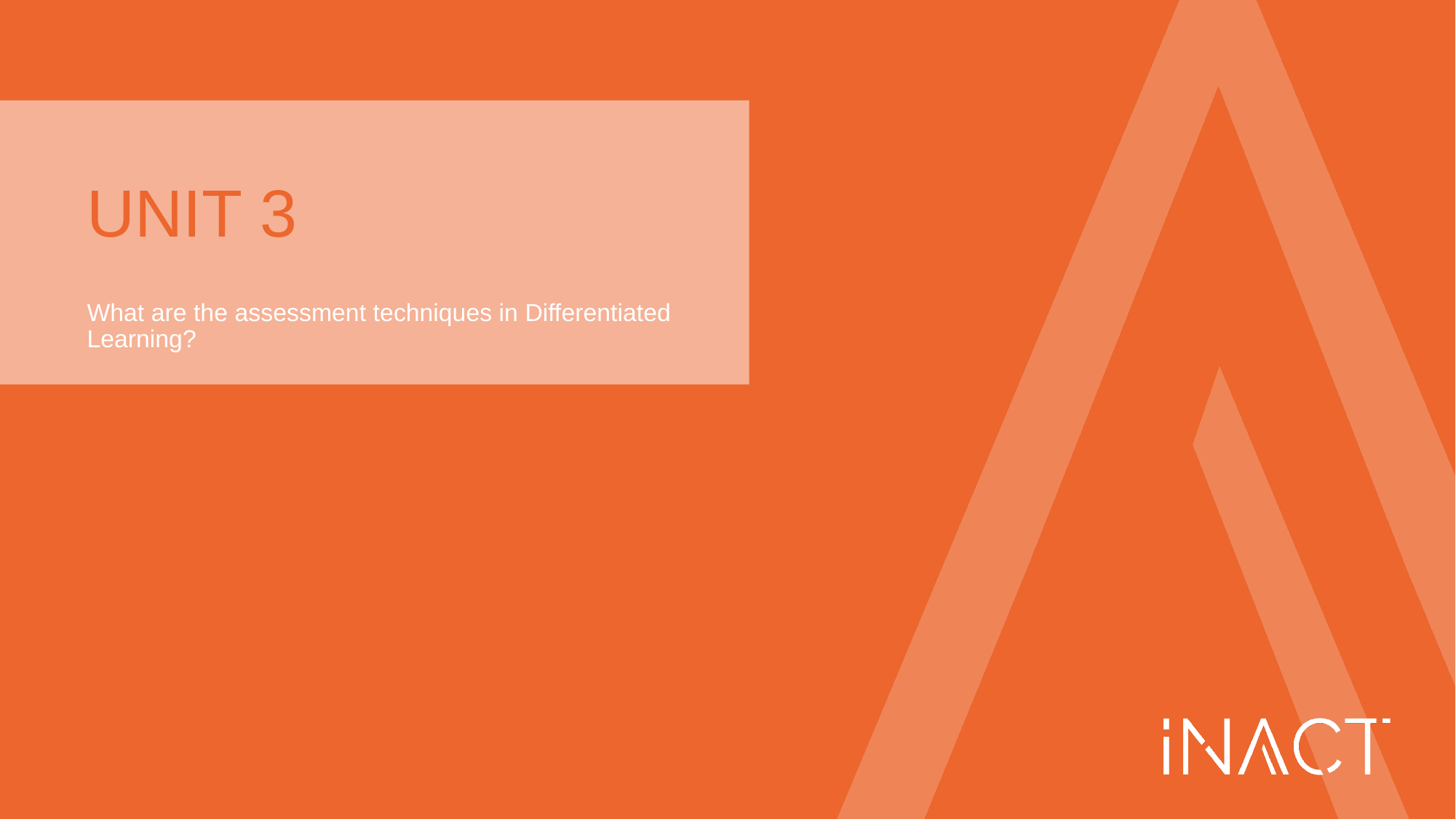

# UNIT 3
What are the assessment techniques in Differentiated Learning?